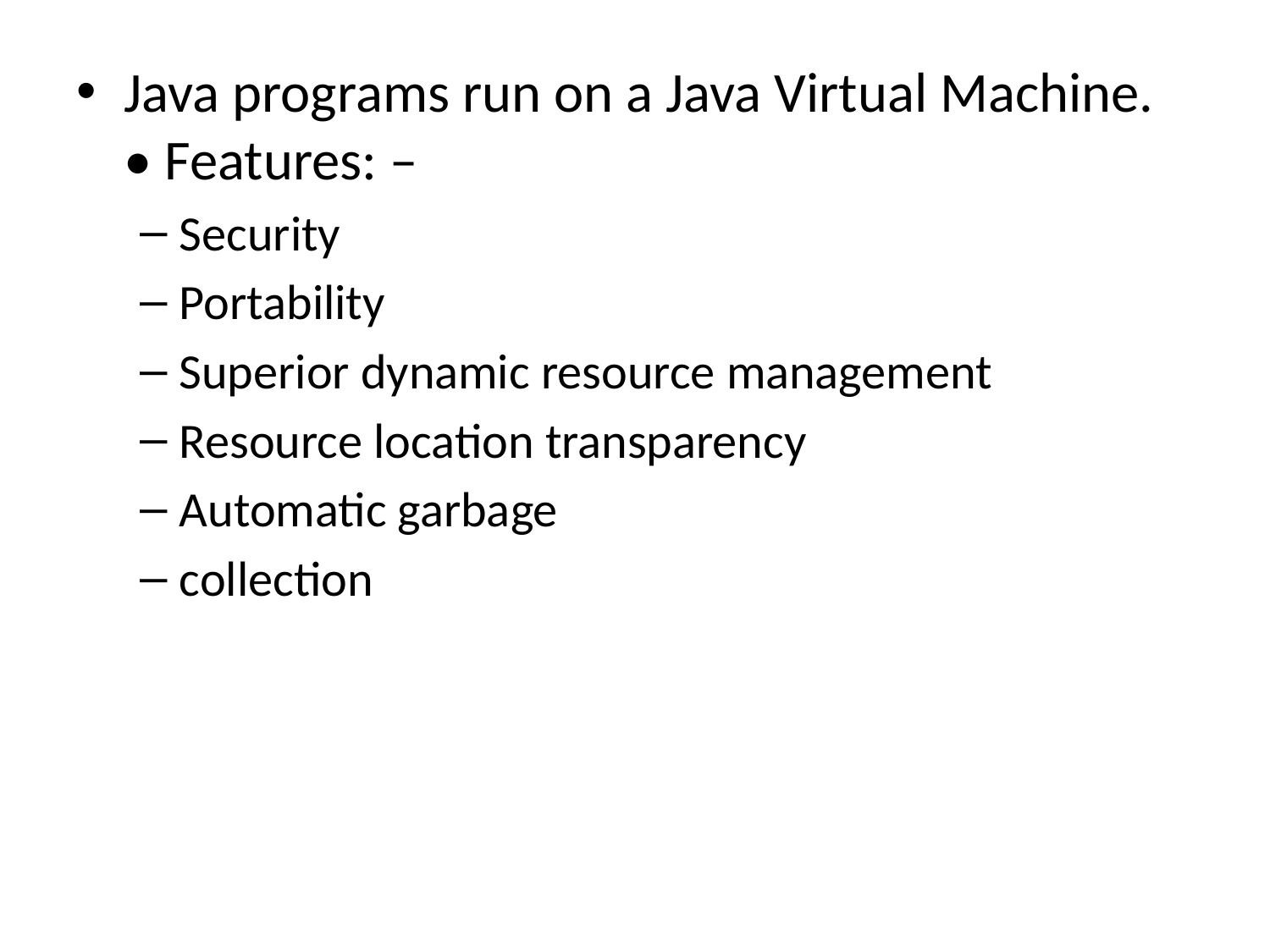

Java programs run on a Java Virtual Machine. • Features: –
Security
Portability
Superior dynamic resource management
Resource location transparency
Automatic garbage
collection